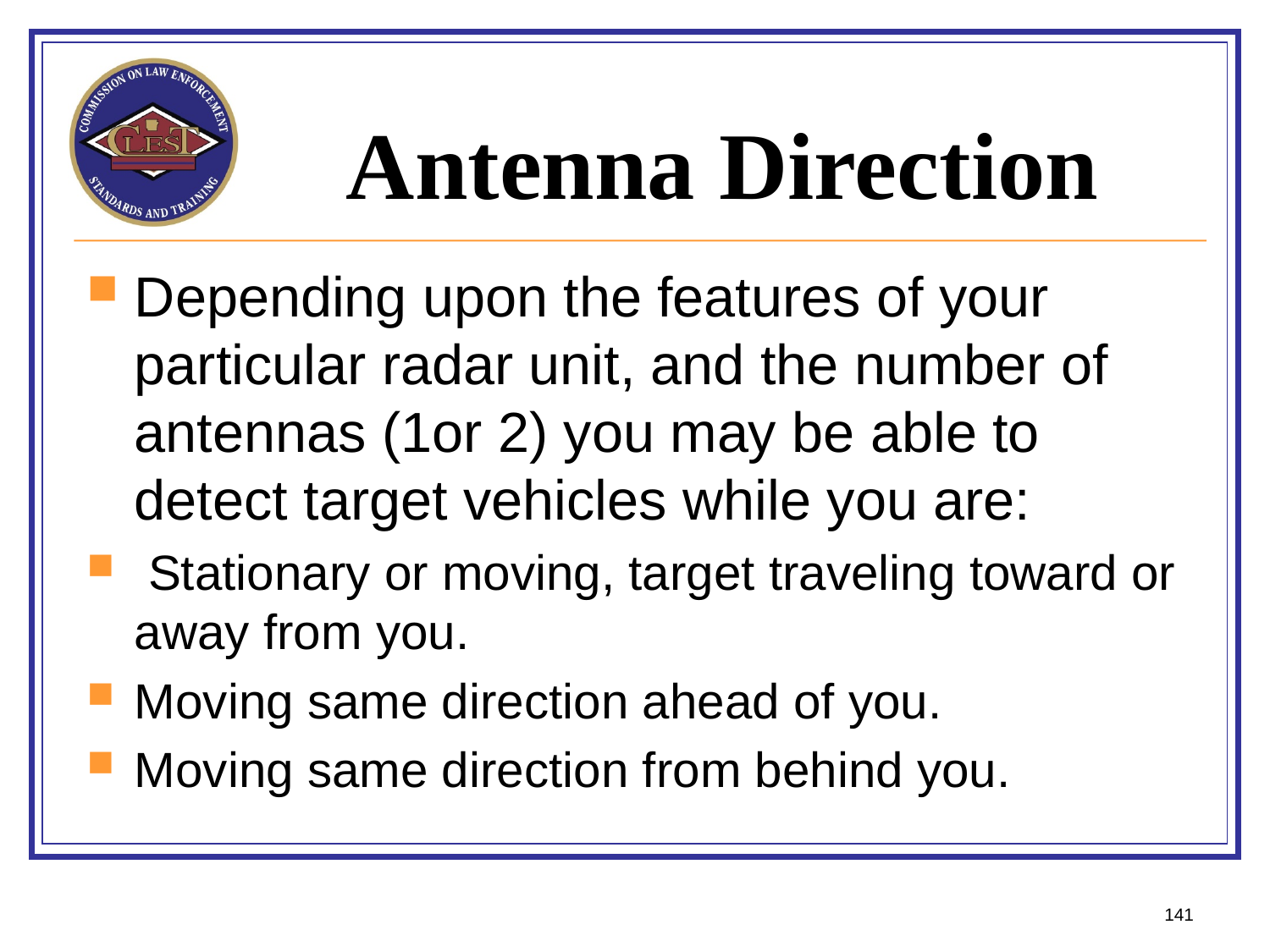

# Antenna Direction
Depending upon the features of your particular radar unit, and the number of  antennas (1or 2) you may be able to detect target vehicles while you are:
 Stationary or moving, target traveling toward or away from you.
Moving same direction ahead of you.
Moving same direction from behind you.

141